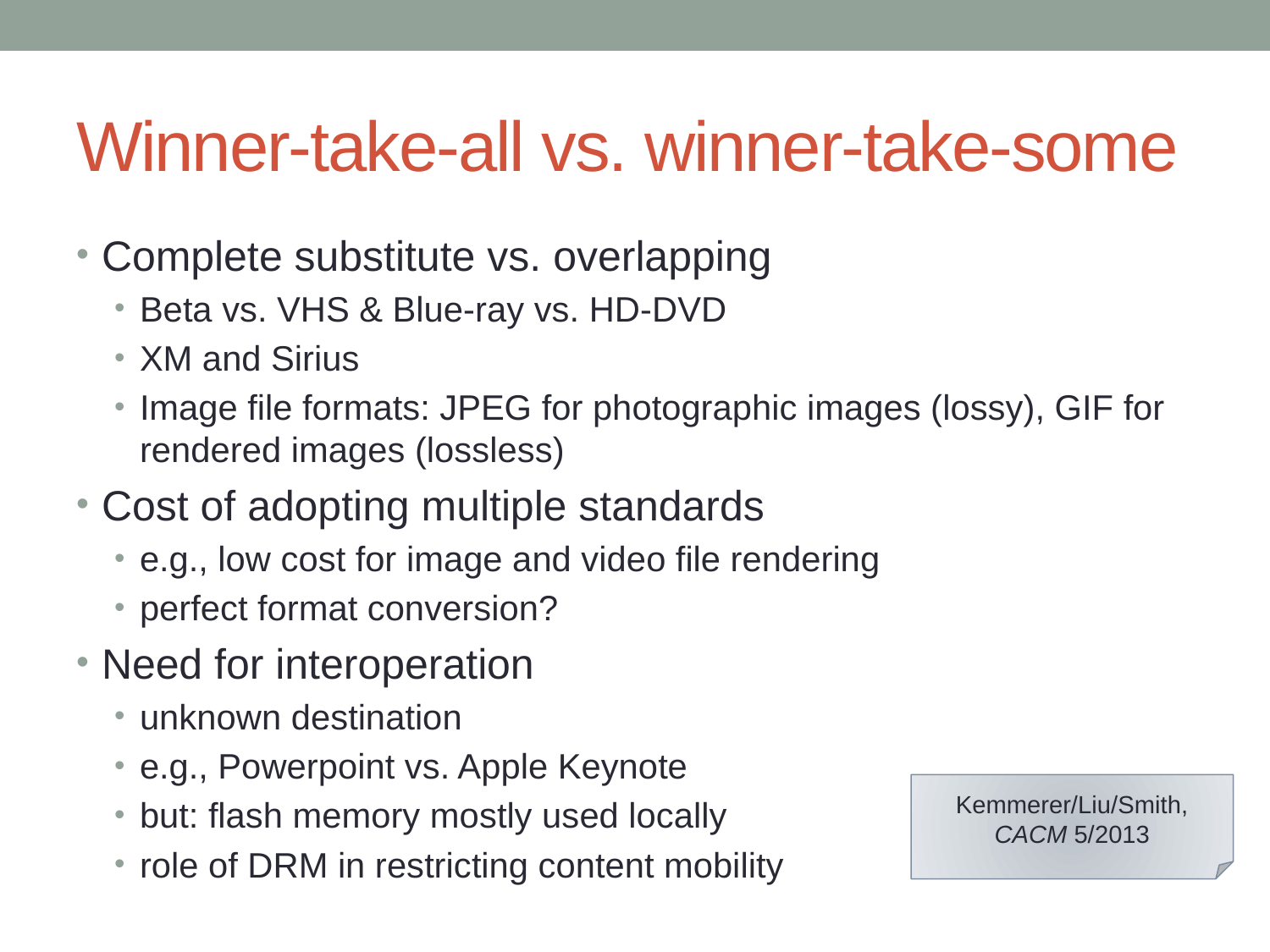

# Winner-take-all vs. winner-take-some
Complete substitute vs. overlapping
Beta vs. VHS & Blue-ray vs. HD-DVD
XM and Sirius
Image file formats: JPEG for photographic images (lossy), GIF for rendered images (lossless)
Cost of adopting multiple standards
e.g., low cost for image and video file rendering
perfect format conversion?
Need for interoperation
unknown destination
e.g., Powerpoint vs. Apple Keynote
but: flash memory mostly used locally
role of DRM in restricting content mobility
Kemmerer/Liu/Smith, CACM 5/2013